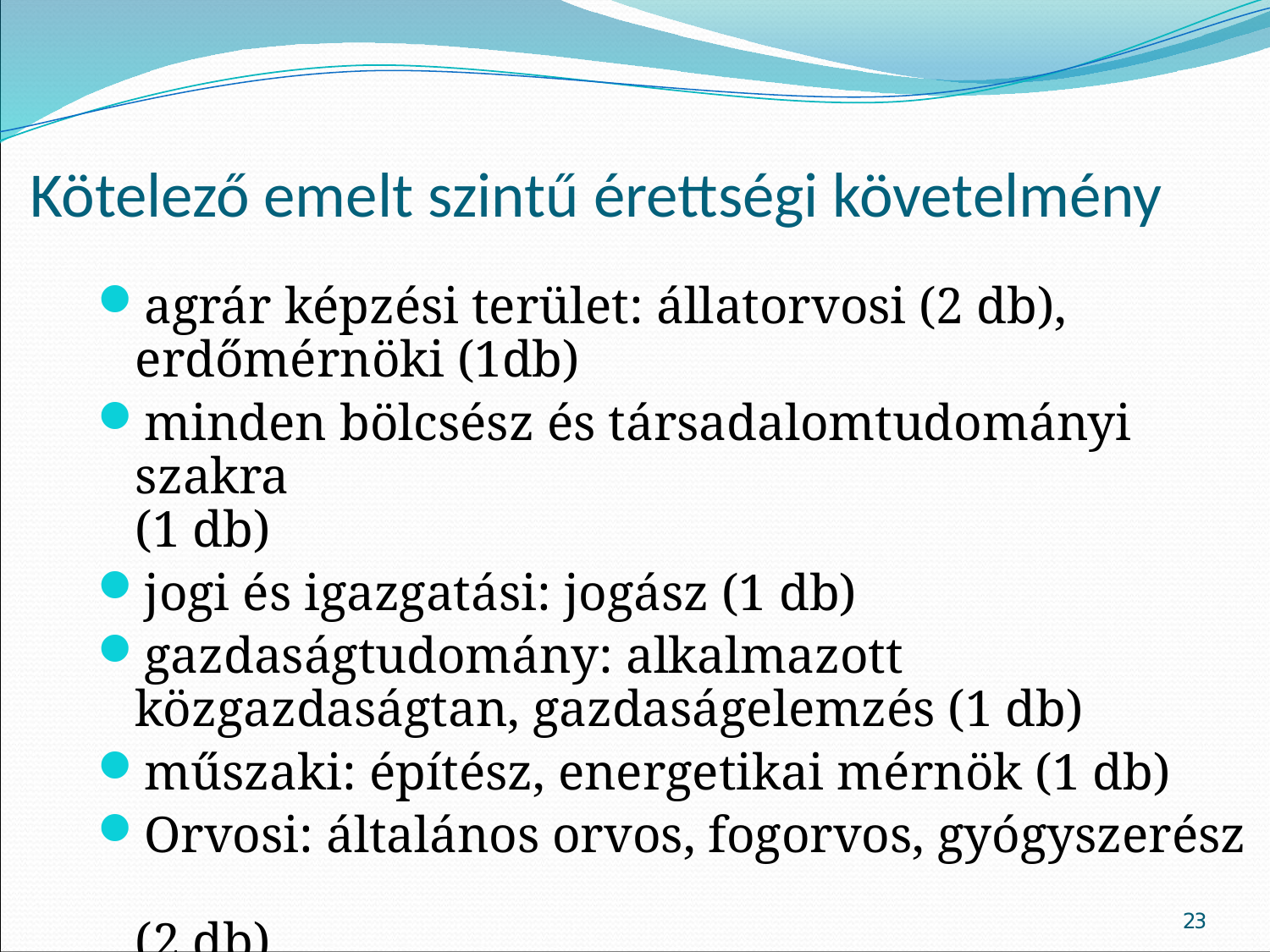

# Kötelező emelt szintű érettségi követelmény
agrár képzési terület: állatorvosi (2 db), erdőmérnöki (1db)
minden bölcsész és társadalomtudományi szakra
(1 db)
jogi és igazgatási: jogász (1 db)
gazdaságtudomány: alkalmazott közgazdaságtan, gazdaságelemzés (1 db)
műszaki: építész, energetikai mérnök (1 db)
Orvosi: általános orvos, fogorvos, gyógyszerész
(2 db)
23